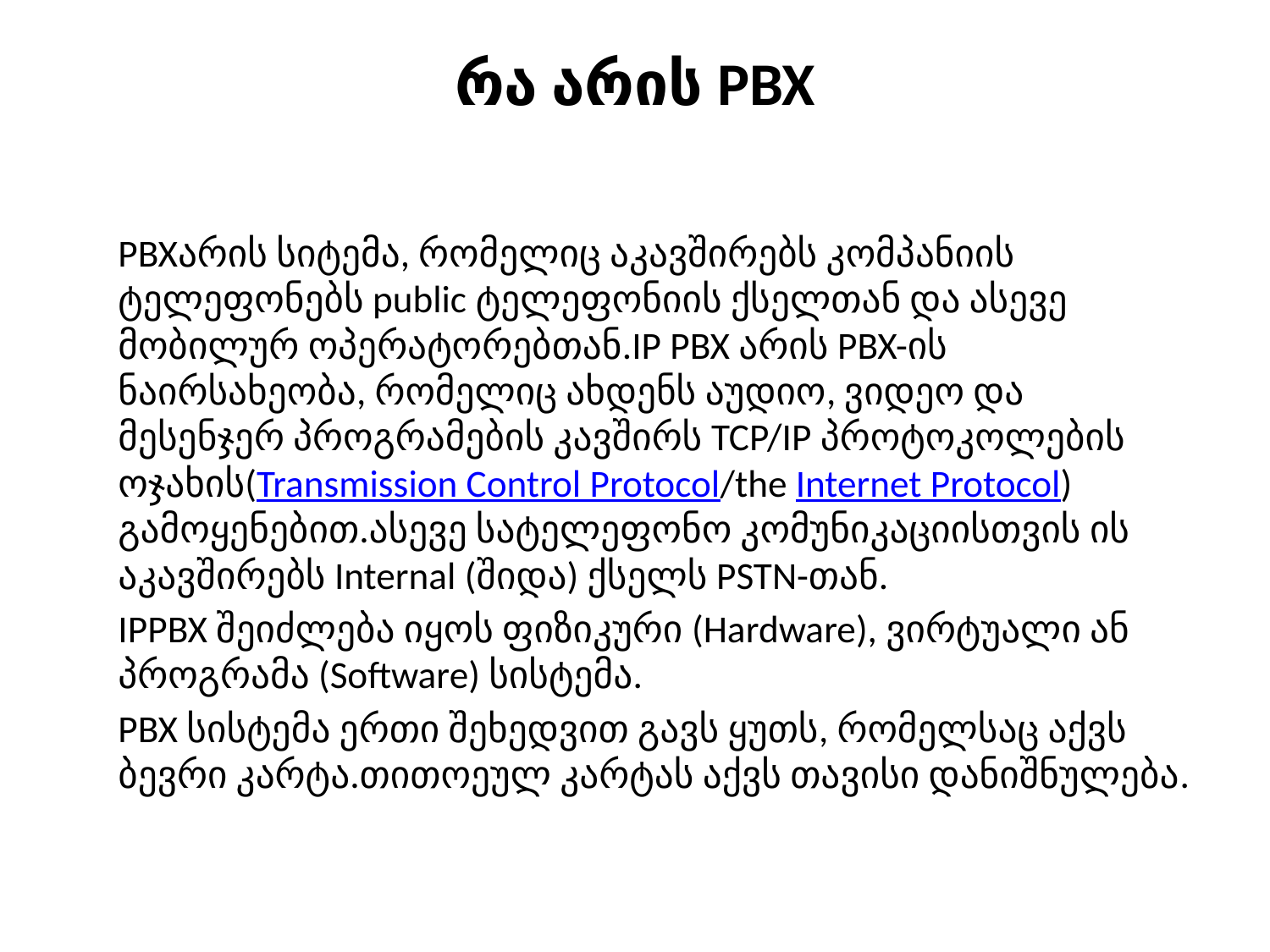

# რა არის PBX
		PBXარის სიტემა, რომელიც აკავშირებს კომპანიის ტელეფონებს public ტელეფონიის ქსელთან და ასევე მობილურ ოპერატორებთან.IP PBX არის PBX-ის ნაირსახეობა, რომელიც ახდენს აუდიო, ვიდეო და მესენჯერ პროგრამების კავშირს TCP/IP პროტოკოლების ოჯახის(Transmission Control Protocol/the Internet Protocol) გამოყენებით.ასევე სატელეფონო კომუნიკაციისთვის ის აკავშირებს Internal (შიდა) ქსელს PSTN-თან.
		IPPBX შეიძლება იყოს ფიზიკური (Hardware), ვირტუალი ან პროგრამა (Software) სისტემა.
		PBX სისტემა ერთი შეხედვით გავს ყუთს, რომელსაც აქვს ბევრი კარტა.თითოეულ კარტას აქვს თავისი დანიშნულება.